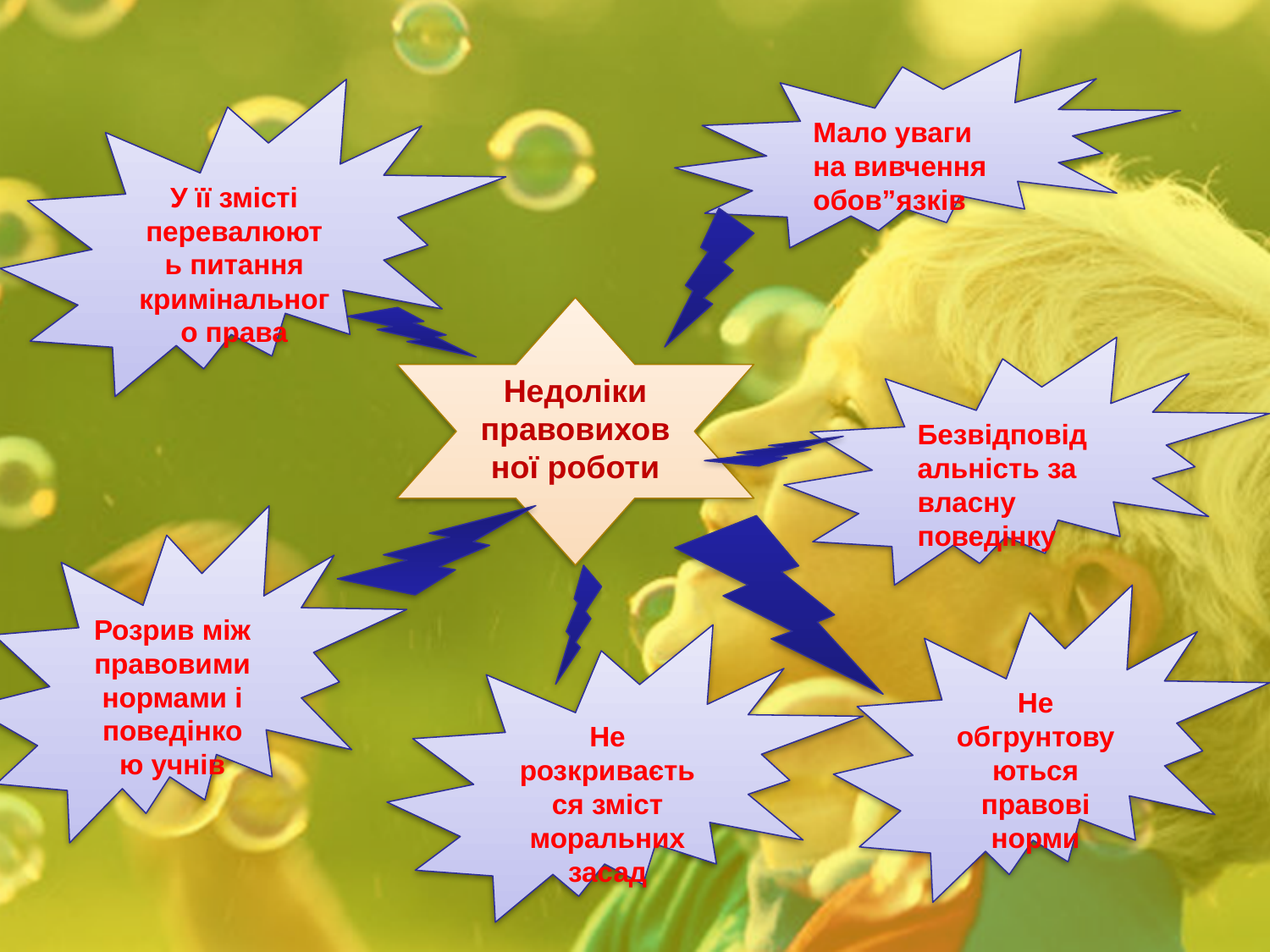

Мало уваги на вивчення обов”язків
У її змісті перевалюють питання кримінального права

Недоліки правовихов
ної роботи

Безвідповідальність за власну поведінку

Розрив між правовими нормами і поведінкою учнів

Не обгрунтовуються правові норми
Не розкривається зміст моральних засад